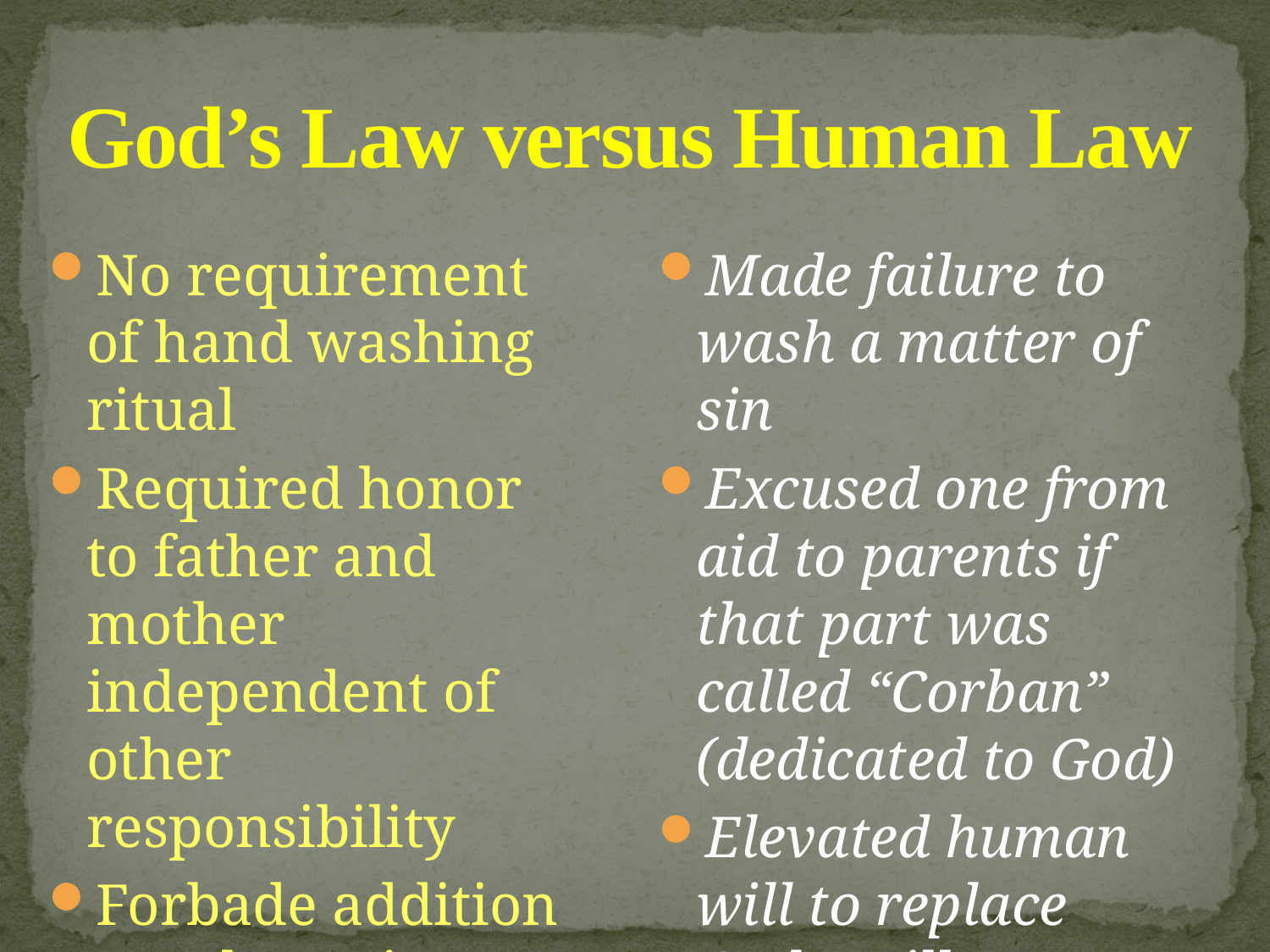

# God’s Law versus Human Law
No requirement of hand washing ritual
Required honor to father and mother independent of other responsibility
Forbade addition or subtraction to law
Made failure to wash a matter of sin
Excused one from aid to parents if that part was called “Corban” (dedicated to God)
Elevated human will to replace God’s will